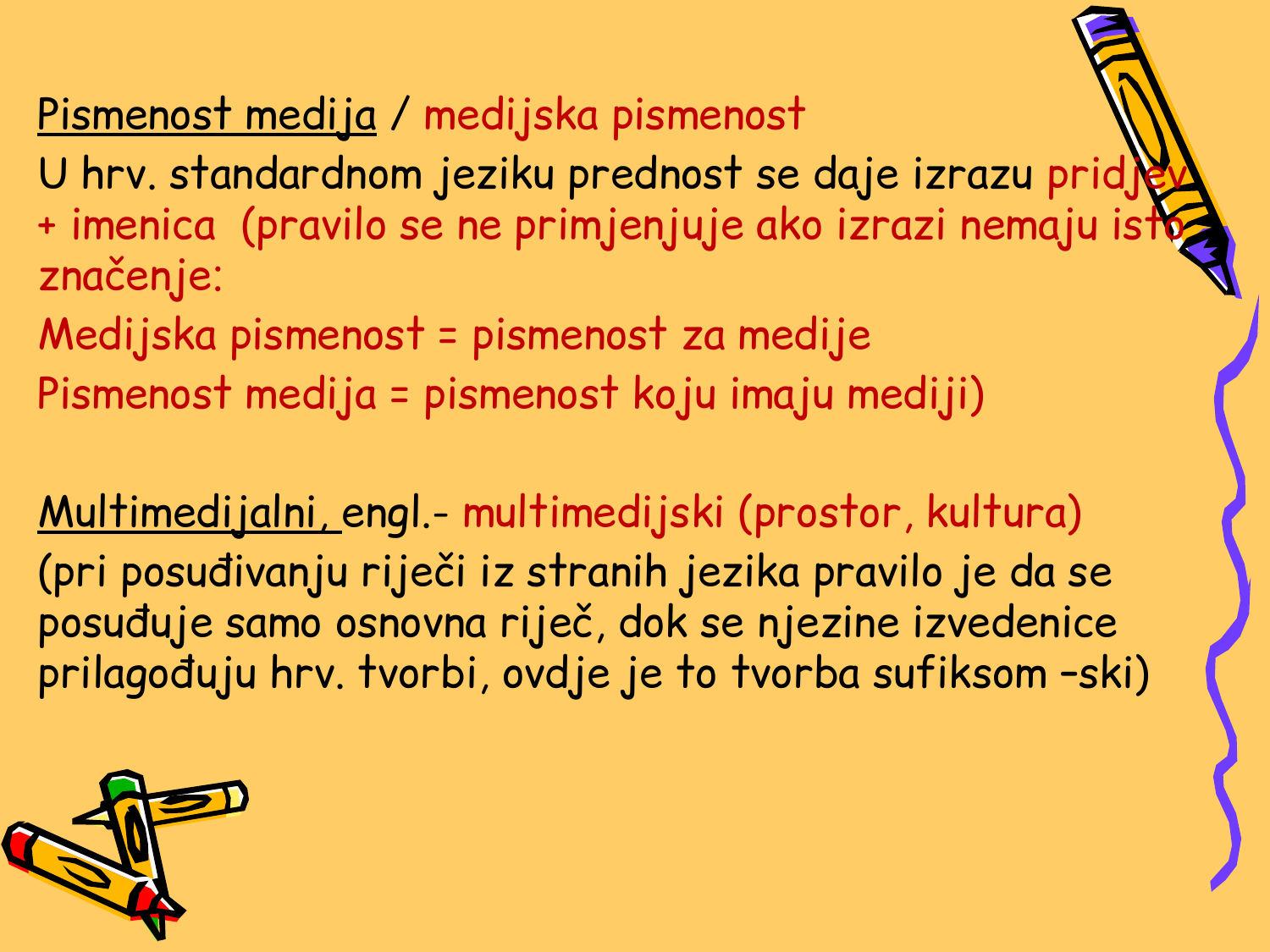

# Pismenost medija / medijska pismenost
U hrv. standardnom jeziku prednost se daje izrazu pridjev + imenica  (pravilo se ne primjenjuje ako izrazi nemaju isto značenje:
Medijska pismenost = pismenost za medije
Pismenost medija = pismenost koju imaju mediji)

Multimedijalni, engl.- multimedijski (prostor, kultura)
(pri posuđivanju riječi iz stranih jezika pravilo je da se posuđuje samo osnovna riječ, dok se njezine izvedenice prilagođuju hrv. tvorbi, ovdje je to tvorba sufiksom –ski)